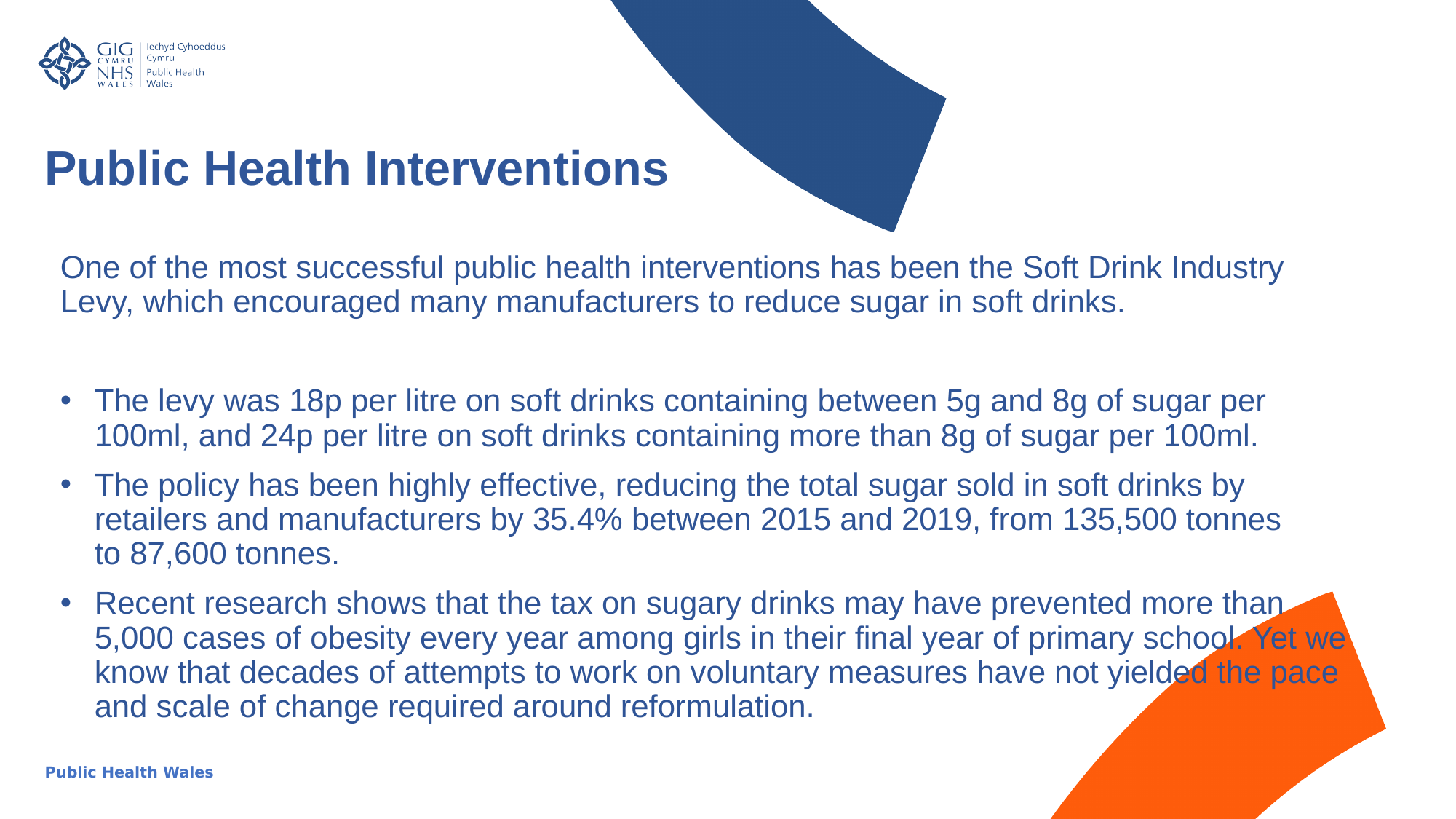

One of the most successful public health interventions has been the Soft Drink Industry Levy, which encouraged many manufacturers to reduce sugar in soft drinks.

The levy was 18p per litre on soft drinks containing between 5g and 8g of sugar per 100ml, and 24p per litre on soft drinks containing more than 8g of sugar per 100ml.
The policy has been highly effective, reducing the total sugar sold in soft drinks by retailers and manufacturers by 35.4% between 2015 and 2019, from 135,500 tonnes to 87,600 tonnes.
Recent research shows that the tax on sugary drinks may have prevented more than 5,000 cases of obesity every year among girls in their final year of primary school. Yet we know that decades of attempts to work on voluntary measures have not yielded the pace and scale of change required around reformulation.
Public Health Interventions